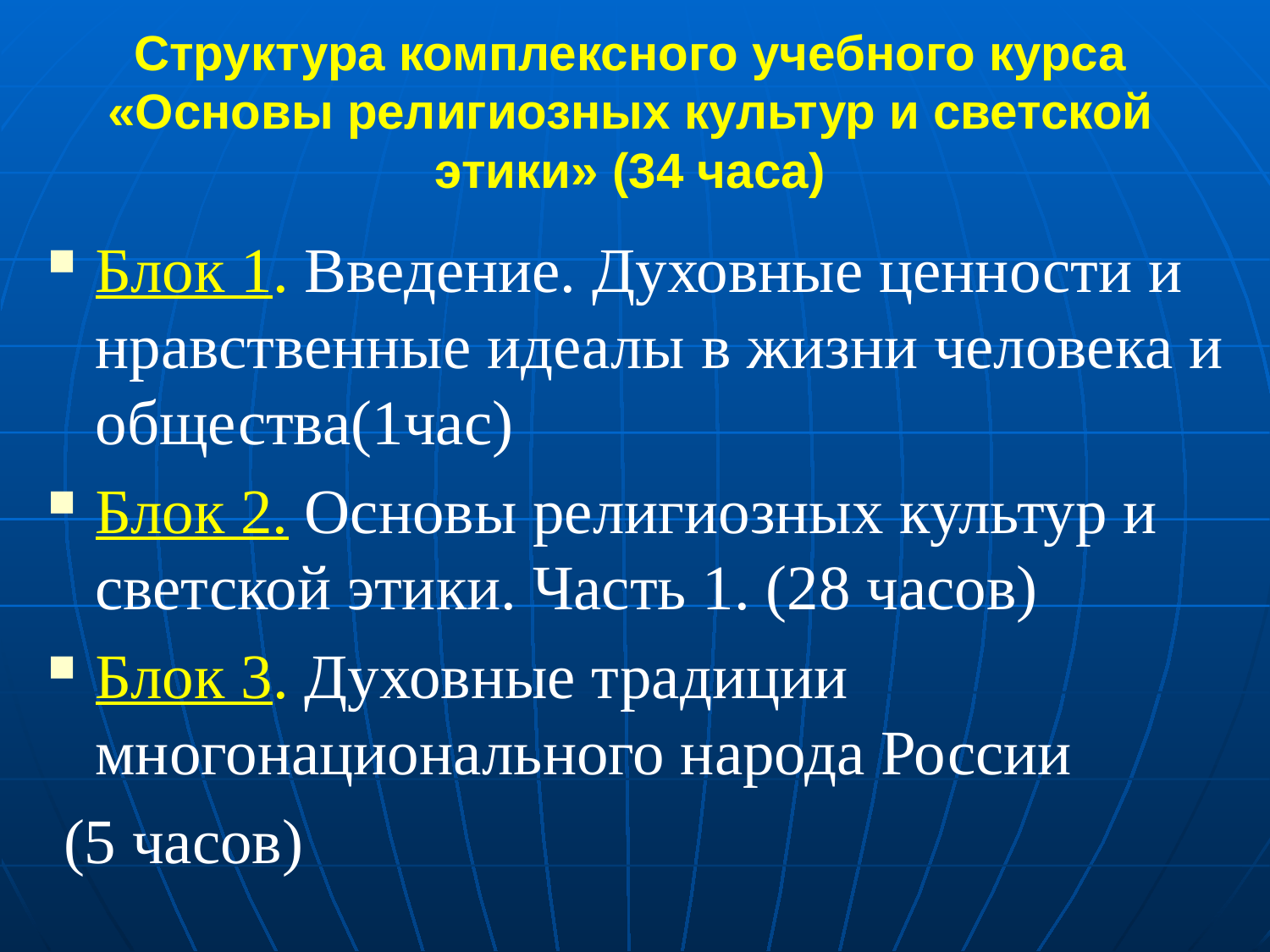

Структура комплексного учебного курса
«Основы религиозных культур и светской этики» (34 часа)
Блок 1. Введение. Духовные ценности и нравственные идеалы в жизни человека и общества(1час)
Блок 2. Основы религиозных культур и светской этики. Часть 1. (28 часов)
Блок 3. Духовные традиции многонационального народа России
 (5 часов)